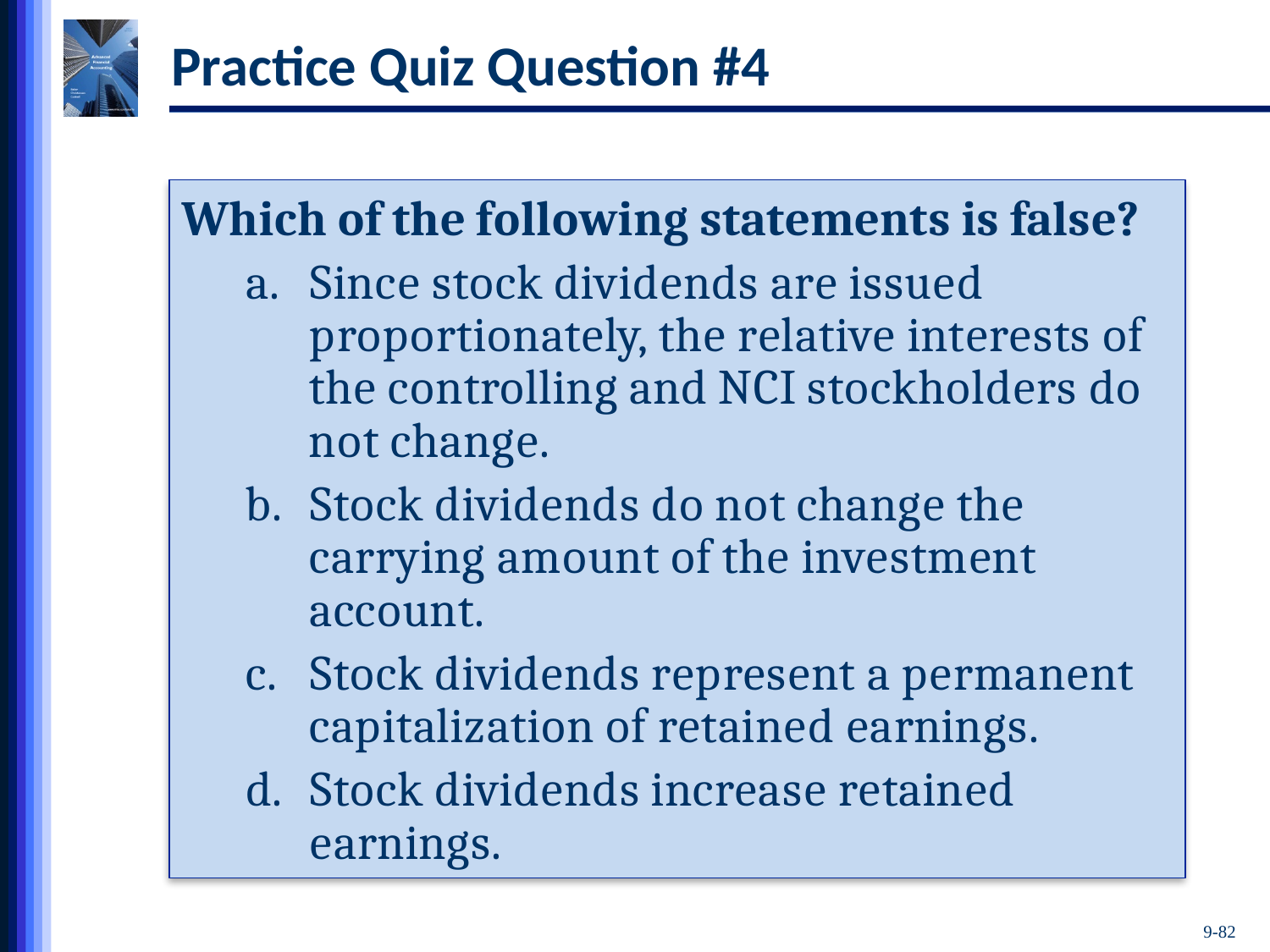

# Practice Quiz Question #4
Which of the following statements is false?
a.	Since stock dividends are issued proportionately, the relative interests of the controlling and NCI stockholders do not change.
b.	Stock dividends do not change the carrying amount of the investment account.
c.	Stock dividends represent a permanent capitalization of retained earnings.
d.	Stock dividends increase retained earnings.
9-82